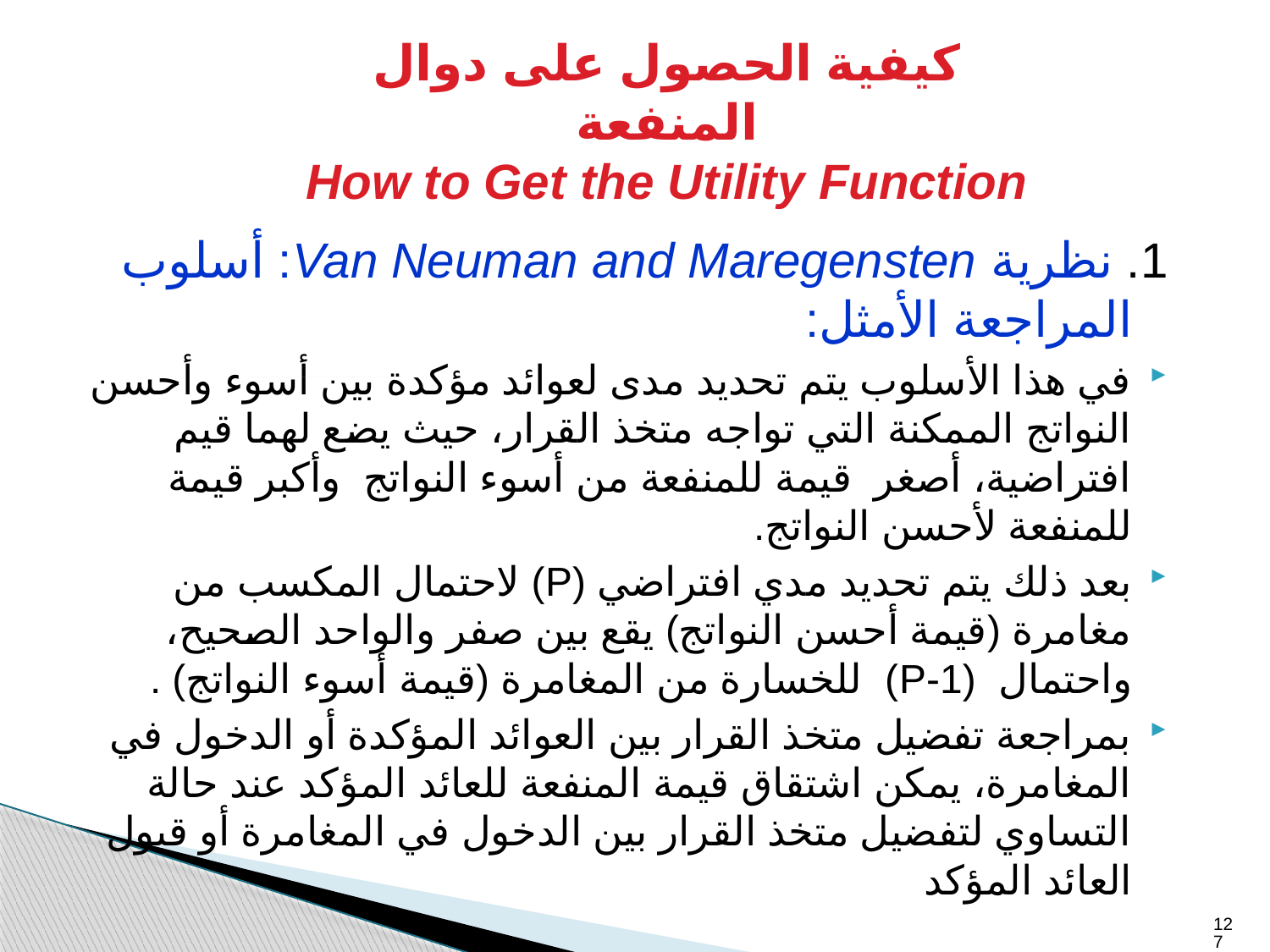

كيفية الحصول على دوال المنفعة
How to Get the Utility Function
1. نظرية Van Neuman and Maregensten: أسلوب المراجعة الأمثل:
في هذا الأسلوب يتم تحديد مدى لعوائد مؤكدة بين أسوء وأحسن النواتج الممكنة التي تواجه متخذ القرار، حيث يضع لهما قيم افتراضية، أصغر  قيمة للمنفعة من أسوء النواتج  وأكبر قيمة للمنفعة لأحسن النواتج.
بعد ذلك يتم تحديد مدي افتراضي (P) لاحتمال المكسب من مغامرة (قيمة أحسن النواتج) يقع بين صفر والواحد الصحيح، واحتمال  (1-P)  للخسارة من المغامرة (قيمة أسوء النواتج) .
بمراجعة تفضيل متخذ القرار بين العوائد المؤكدة أو الدخول في المغامرة، يمكن اشتقاق قيمة المنفعة للعائد المؤكد عند حالة التساوي لتفضيل متخذ القرار بين الدخول في المغامرة أو قبول العائد المؤكد

127